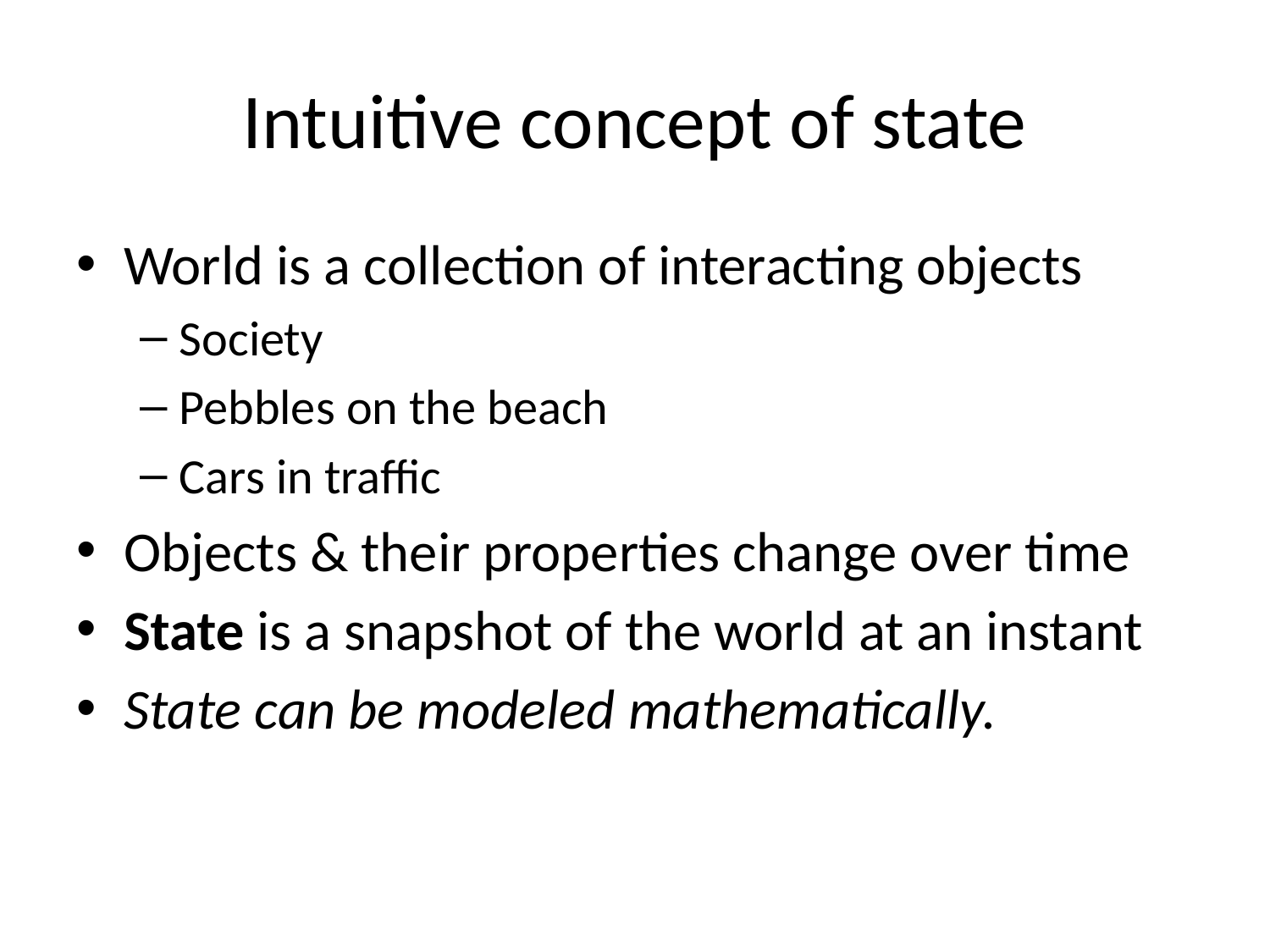

# Intuitive concept of state
World is a collection of interacting objects
Society
Pebbles on the beach
Cars in traffic
Objects & their properties change over time
State is a snapshot of the world at an instant
State can be modeled mathematically.